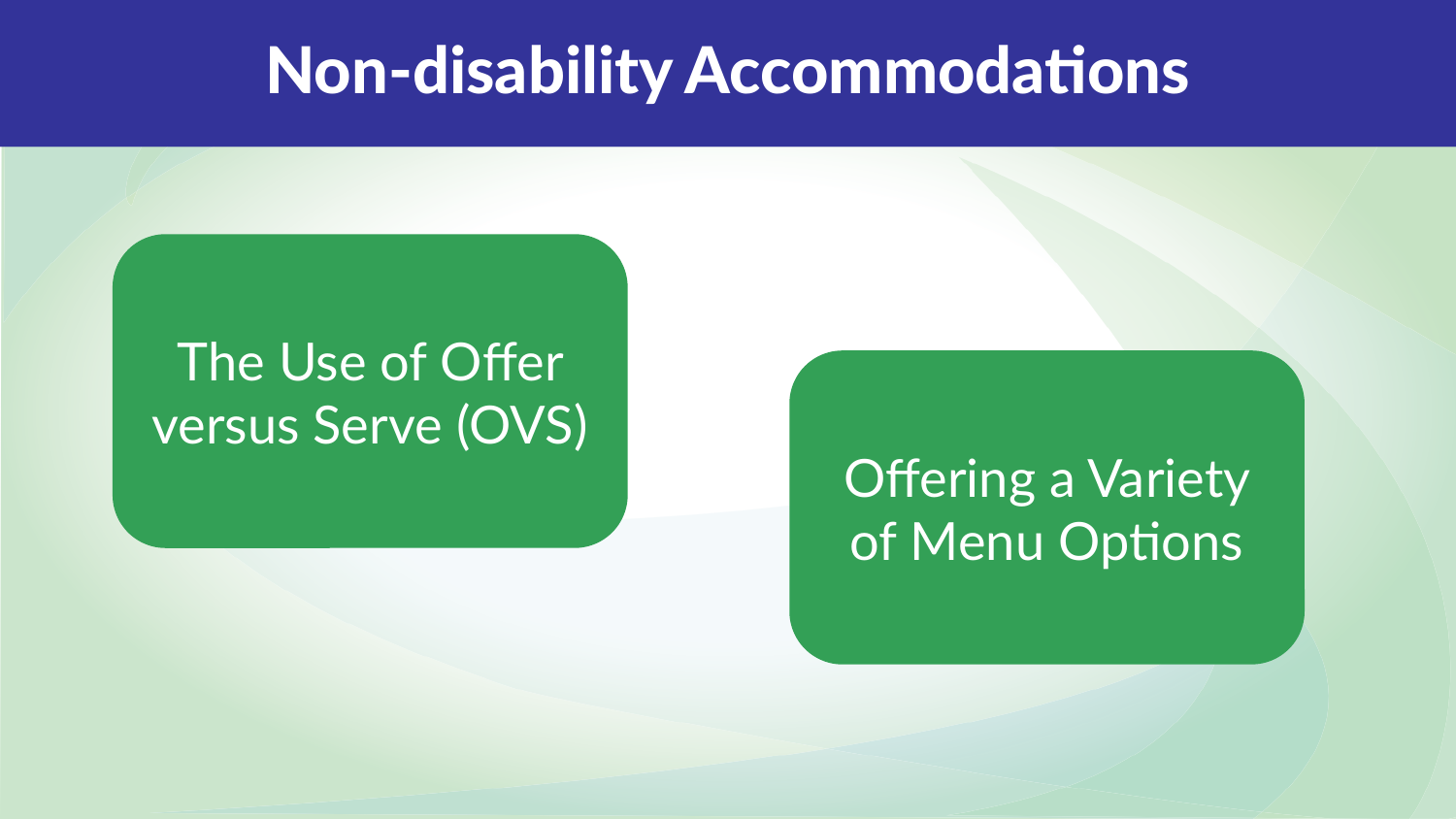

Non-disability Accommodations
The Use of Offer versus Serve (OVS)
Offering a Variety of Menu Options